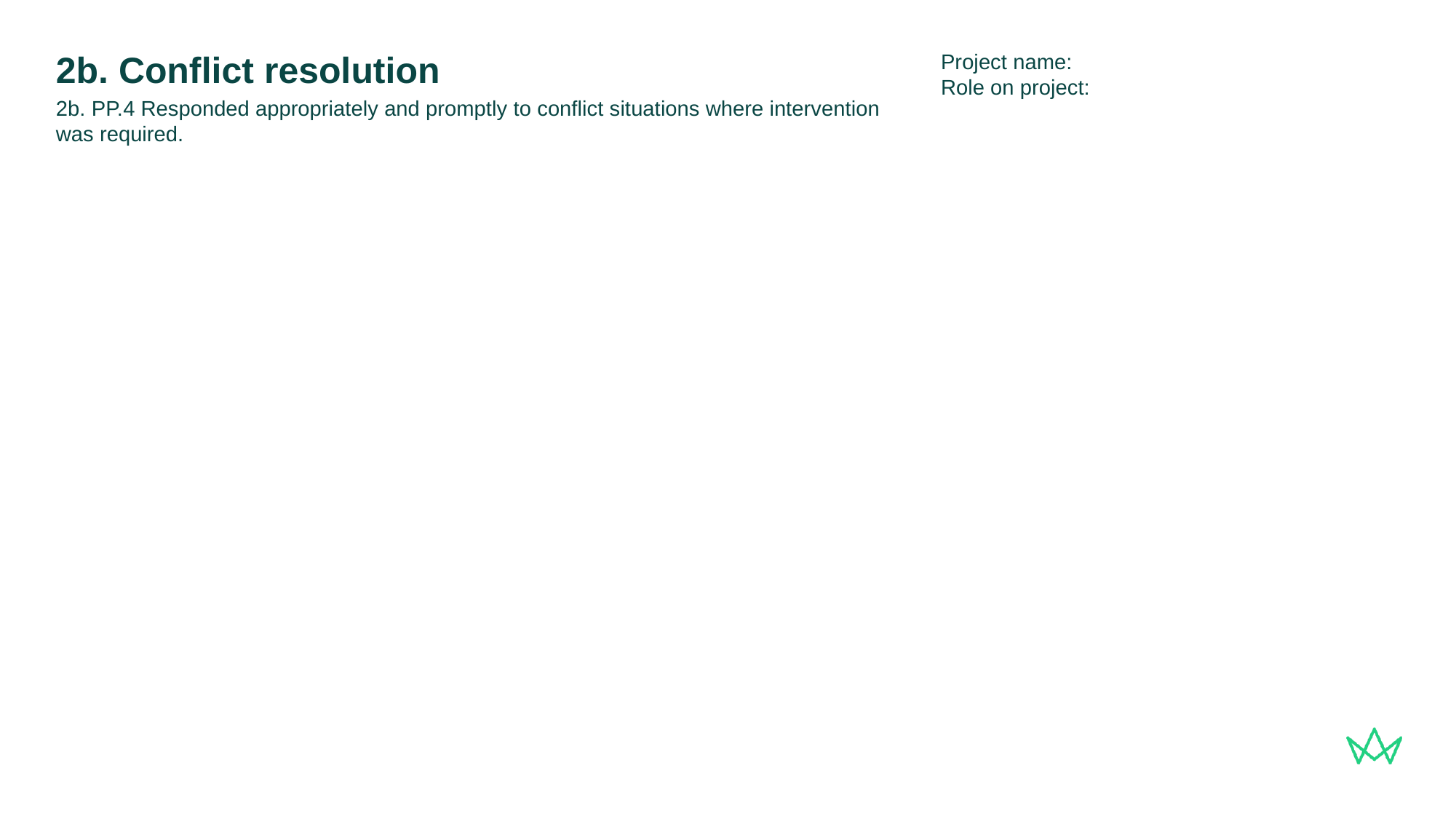

Project name:
Role on project:
# 2b. Conflict resolution
2b. PP.4 Responded appropriately and promptly to conflict situations where intervention was required.